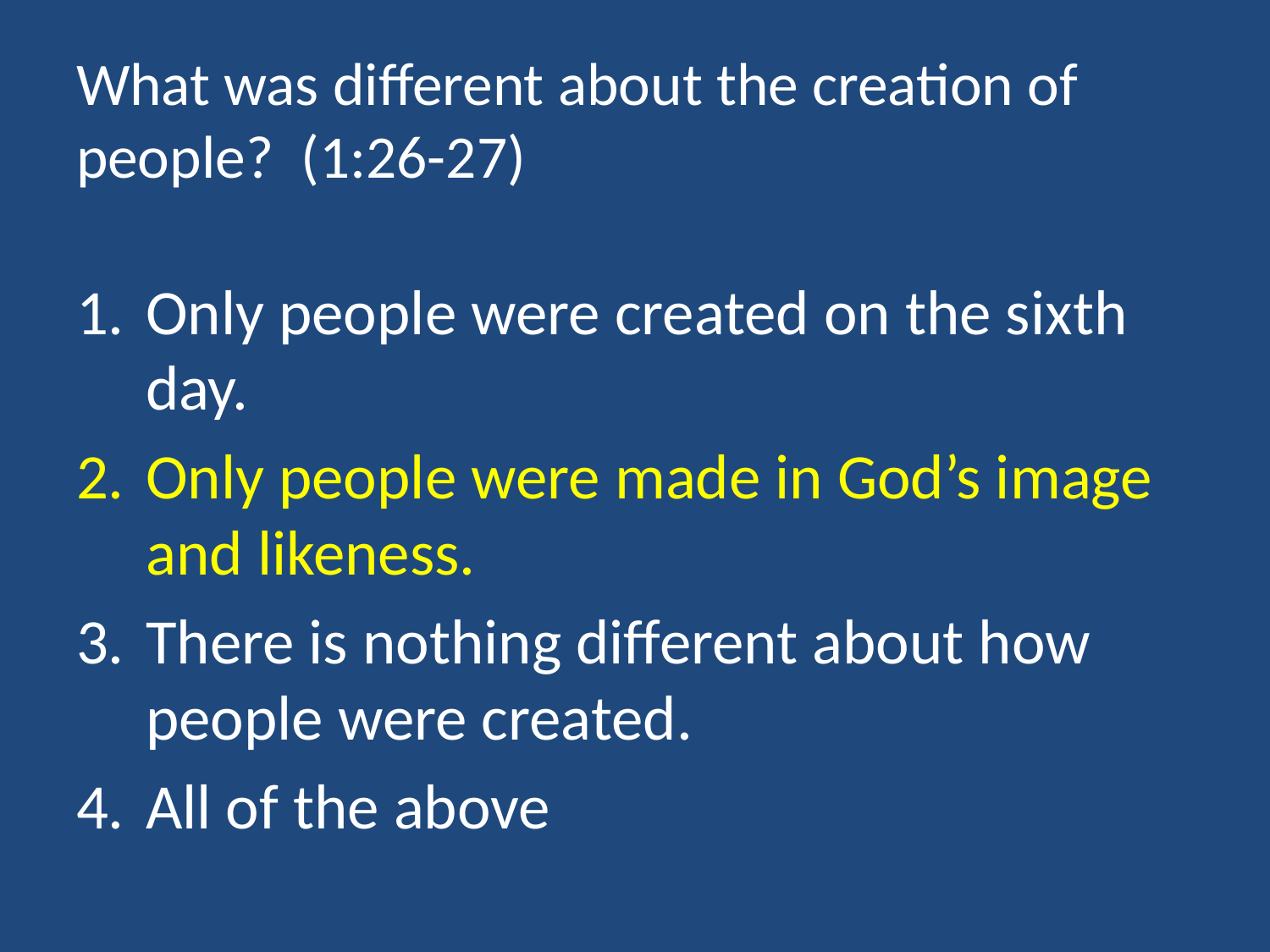

# What was different about the creation of people?  (1:26-27)
Only people were created on the sixth day.
Only people were made in God’s image and likeness.
There is nothing different about how people were created.
All of the above